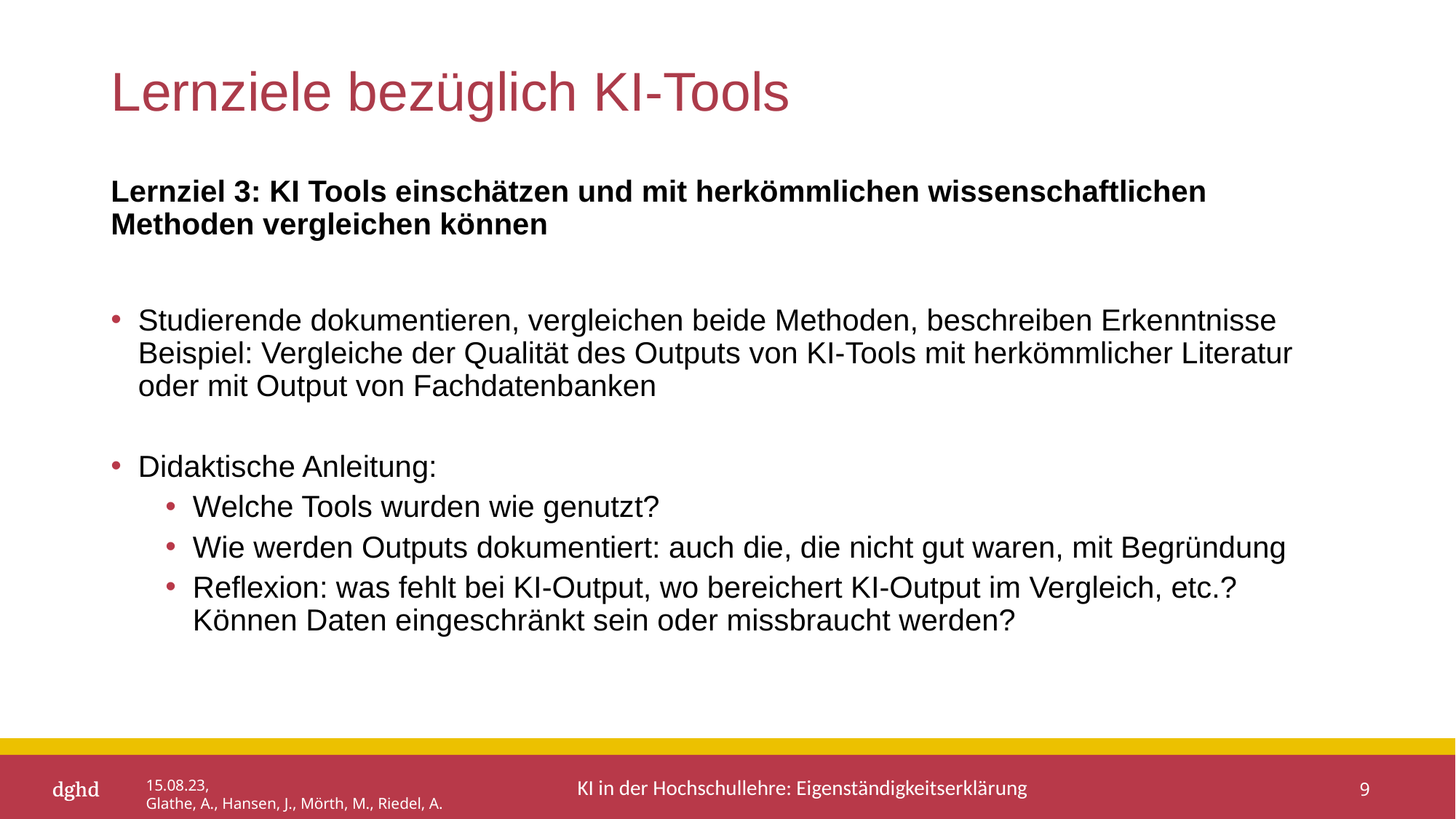

# Lernziele bezüglich KI-Tools
Lernziel 3: KI Tools einschätzen und mit herkömmlichen wissenschaftlichen Methoden vergleichen können

Studierende dokumentieren, vergleichen beide Methoden, beschreiben Erkenntnisse
Beispiel: Vergleiche der Qualität des Outputs von KI-Tools mit herkömmlicher Literatur oder mit Output von Fachdatenbanken
Didaktische Anleitung:
Welche Tools wurden wie genutzt?
Wie werden Outputs dokumentiert: auch die, die nicht gut waren, mit Begründung
Reflexion: was fehlt bei KI-Output, wo bereichert KI-Output im Vergleich, etc.?
Können Daten eingeschränkt sein oder missbraucht werden?

9
15.08.23,
Glathe, A., Hansen, J., Mörth, M., Riedel, A.